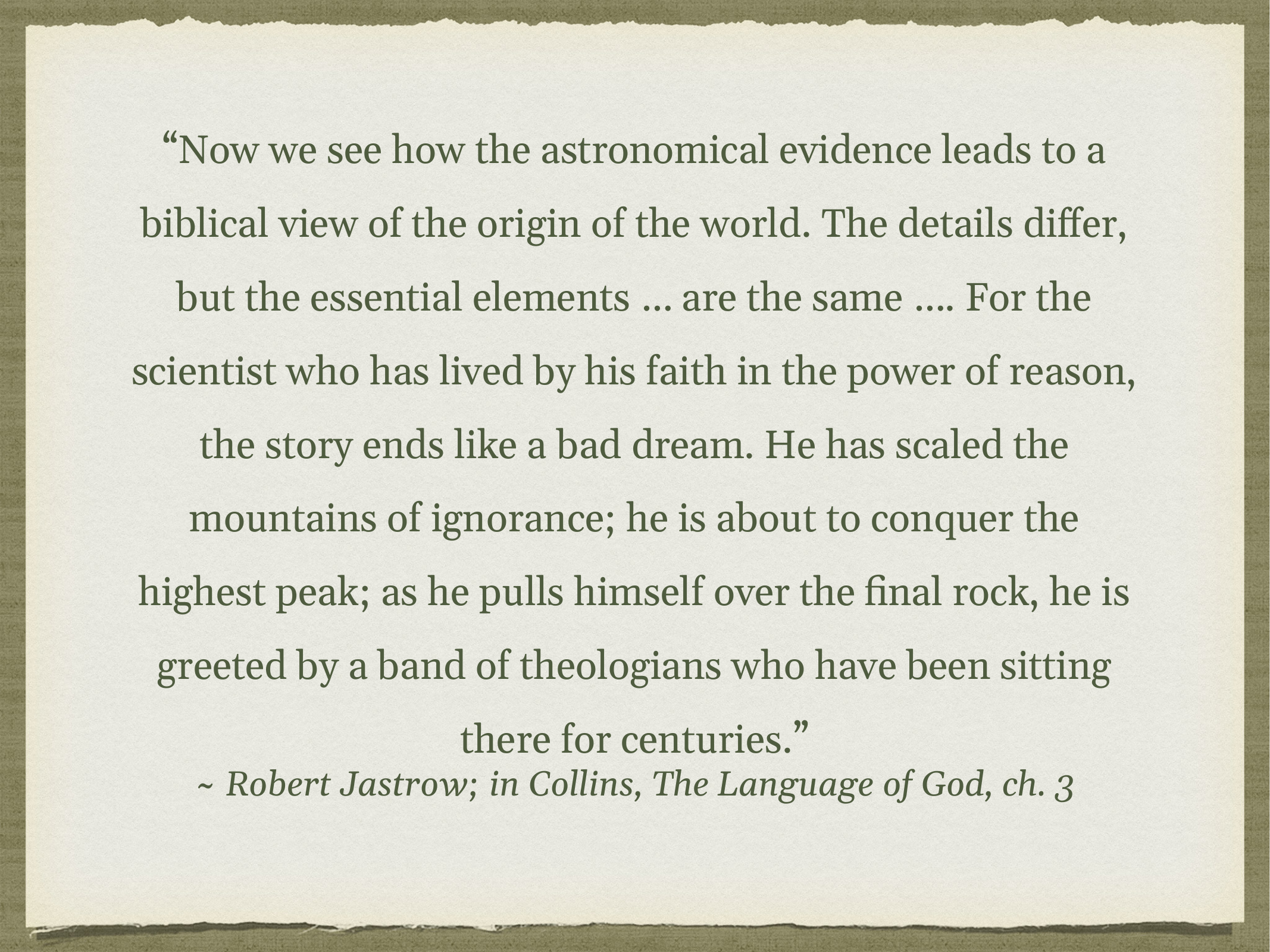

“Now we see how the astronomical evidence leads to a biblical view of the origin of the world. The details differ, but the essential elements … are the same …. For the scientist who has lived by his faith in the power of reason, the story ends like a bad dream. He has scaled the mountains of ignorance; he is about to conquer the highest peak; as he pulls himself over the final rock, he is greeted by a band of theologians who have been sitting there for centuries.”
~ Robert Jastrow; in Collins, The Language of God, ch. 3